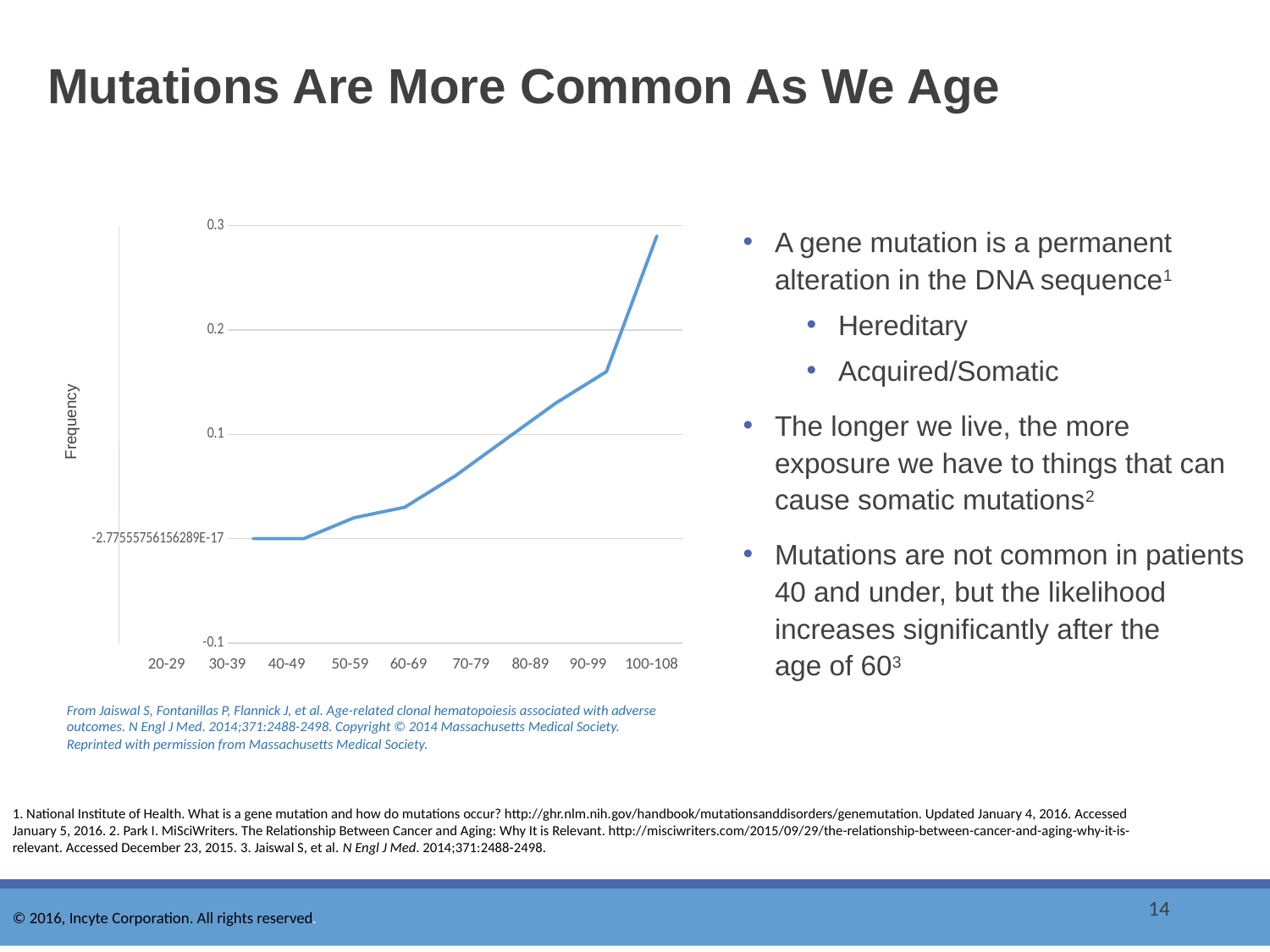

# Mutations Are More Common As We Age

### Chart

| Category |  |
|---|---|
A gene mutation is a permanent alteration in the DNA sequence1
Hereditary
Acquired/Somatic
The longer we live, the more
exposure we have to things that can cause somatic mutations2
Mutations are not common in patients 40 and under, but the likelihood increases significantly after the
age of 603

Frequency
20-29
30-39
40-49
50-59
60-69
70-79
80-89
90-99
100-108
From Jaiswal S, Fontanillas P, Flannick J, et al. Age-related clonal hematopoiesis associated with adverse outcomes. N Engl J Med. 2014;371:2488-2498. Copyright © 2014 Massachusetts Medical Society. Reprinted with permission from Massachusetts Medical Society.

1. National Institute of Health. What is a gene mutation and how do mutations occur? http://ghr.nlm.nih.gov/handbook/mutationsanddisorders/genemutation. Updated January 4, 2016. Accessed January 5, 2016. 2. Park I. MiSciWriters. The Relationship Between Cancer and Aging: Why It is Relevant. http://misciwriters.com/2015/09/29/the-relationship-between-cancer-and-aging-why-it-is-relevant. Accessed December 23, 2015. 3. Jaiswal S, et al. N Engl J Med. 2014;371:2488-2498.

14